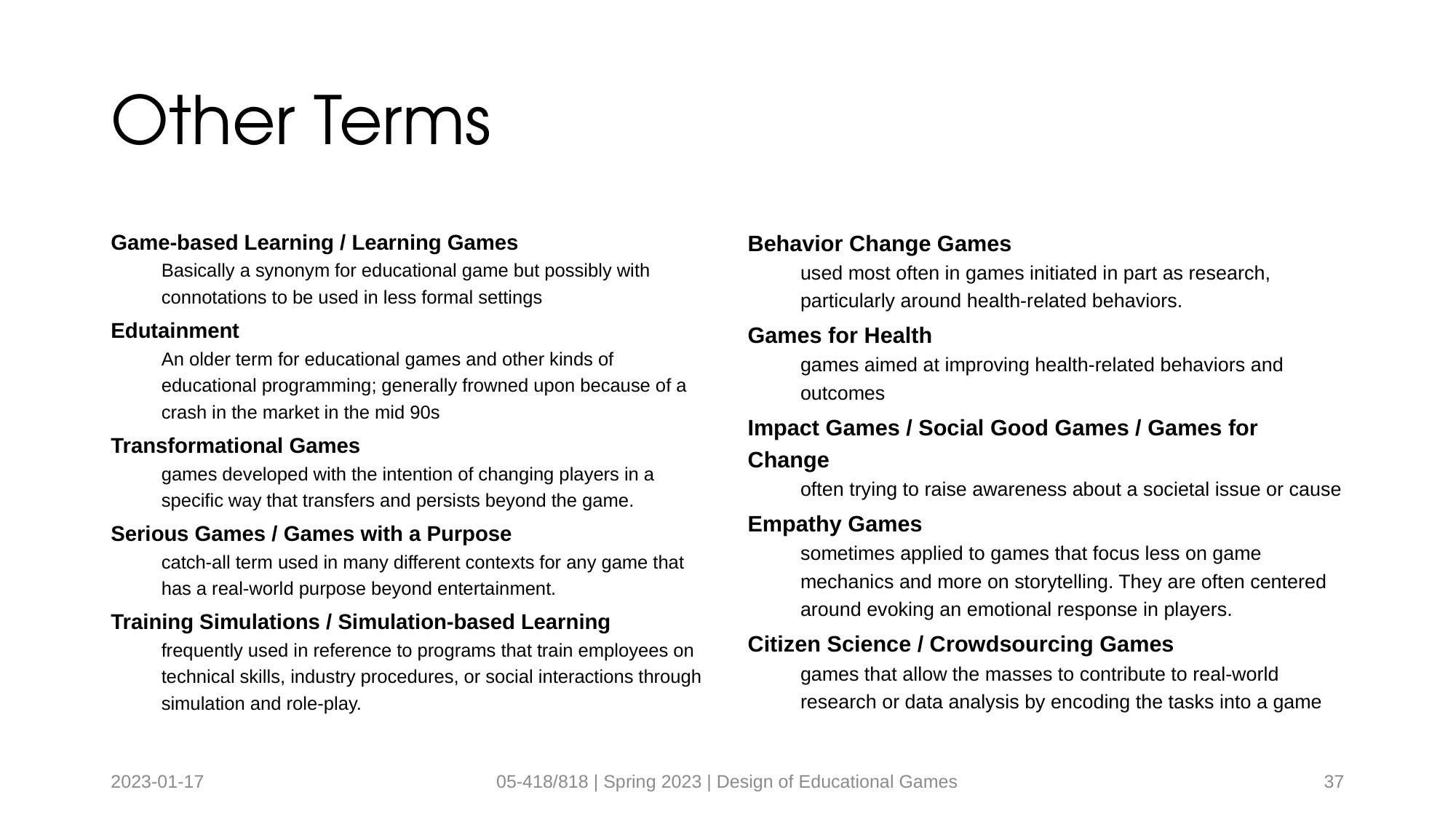

# Other Terms
Game-based Learning / Learning Games
Basically a synonym for educational game but possibly with connotations to be used in less formal settings
Edutainment
An older term for educational games and other kinds of educational programming; generally frowned upon because of a crash in the market in the mid 90s
Transformational Games
games developed with the intention of changing players in a specific way that transfers and persists beyond the game.
Serious Games / Games with a Purpose
catch-all term used in many different contexts for any game that has a real-world purpose beyond entertainment.
Training Simulations / Simulation-based Learning
frequently used in reference to programs that train employees on technical skills, industry procedures, or social interactions through simulation and role-play.

Behavior Change Games
used most often in games initiated in part as research, particularly around health-related behaviors.
Games for Health
games aimed at improving health-related behaviors and outcomes
Impact Games / Social Good Games / Games for Change
often trying to raise awareness about a societal issue or cause
Empathy Games
sometimes applied to games that focus less on game mechanics and more on storytelling. They are often centered around evoking an emotional response in players.
Citizen Science / Crowdsourcing Games
games that allow the masses to contribute to real-world research or data analysis by encoding the tasks into a game

2023-01-17
05-418/818 | Spring 2023 | Design of Educational Games
37